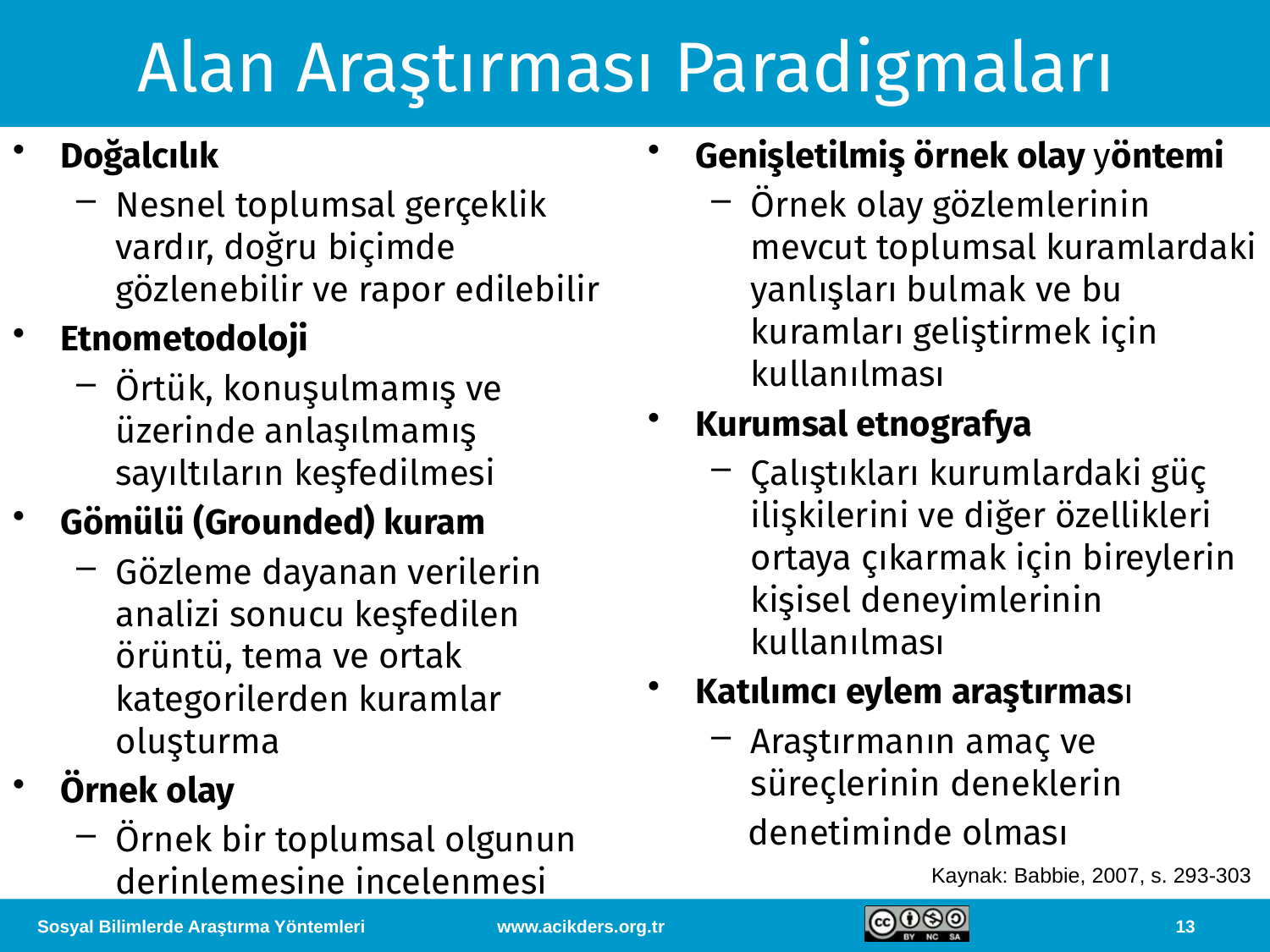

# Alan Araştırması Paradigmaları
Doğalcılık
Nesnel toplumsal gerçeklik vardır, doğru biçimde gözlenebilir ve rapor edilebilir
Etnometodoloji
Örtük, konuşulmamış ve üzerinde anlaşılmamış sayıltıların keşfedilmesi
Gömülü (Grounded) kuram
Gözleme dayanan verilerin analizi sonucu keşfedilen örüntü, tema ve ortak kategorilerden kuramlar oluşturma
Örnek olay
Örnek bir toplumsal olgunun derinlemesine incelenmesi
Genişletilmiş örnek olay yöntemi
Örnek olay gözlemlerinin mevcut toplumsal kuramlardaki yanlışları bulmak ve bu kuramları geliştirmek için kullanılması
Kurumsal etnografya
Çalıştıkları kurumlardaki güç ilişkilerini ve diğer özellikleri ortaya çıkarmak için bireylerin kişisel deneyimlerinin kullanılması
Katılımcı eylem araştırması
Araştırmanın amaç ve süreçlerinin deneklerin
    denetiminde olması
Kaynak: Babbie, 2007, s. 293-303